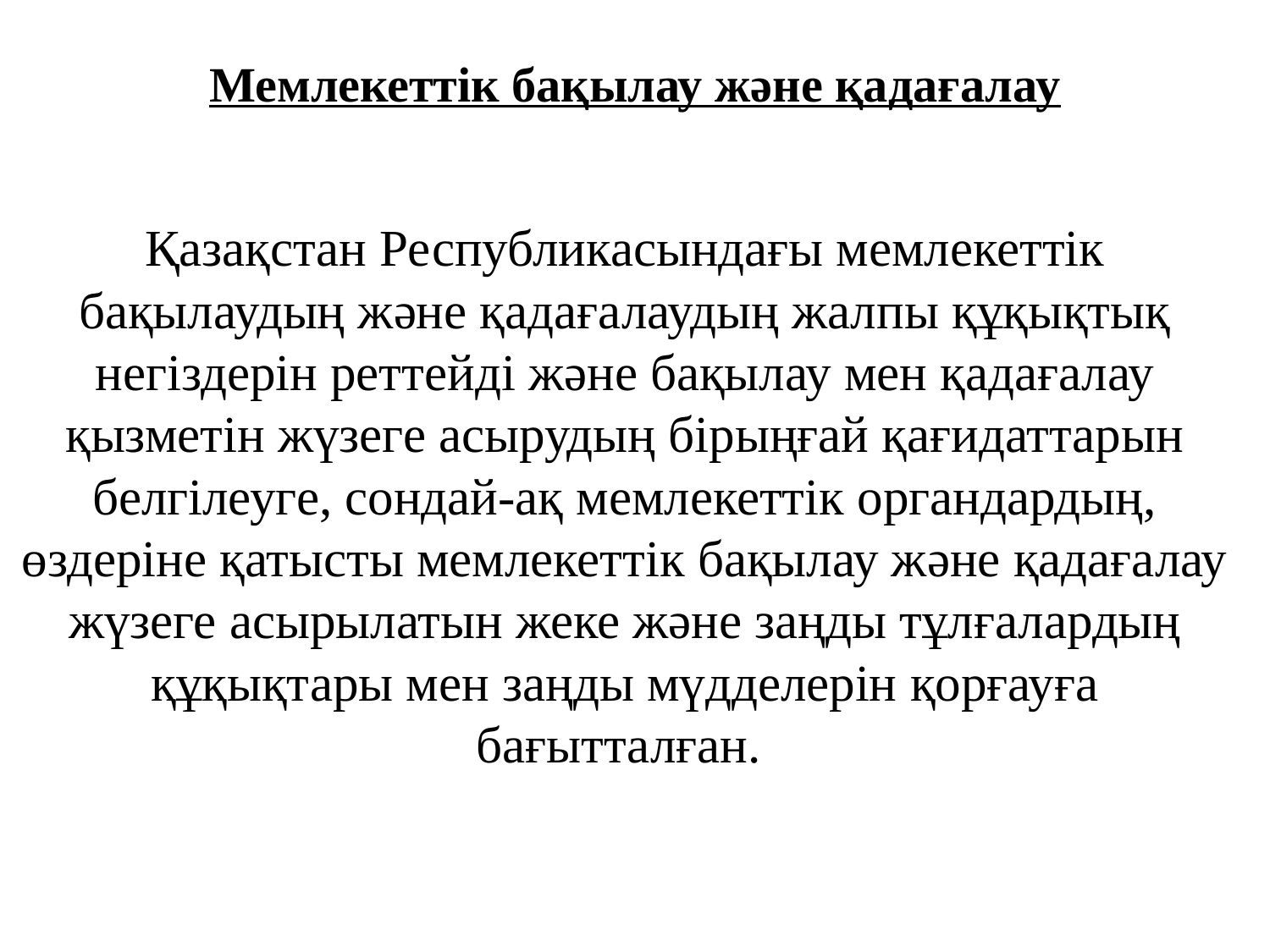

# Мемлекеттік бақылау және қадағалау
Қазақстан Республикасындағы мемлекеттік бақылаудың және қадағалаудың жалпы құқықтық негіздерін реттейді және бақылау мен қадағалау қызметін жүзеге асырудың бірыңғай қағидаттарын белгілеуге, сондай-ақ мемлекеттік органдардың, өздеріне қатысты мемлекеттік бақылау және қадағалау жүзеге асырылатын жеке және заңды тұлғалардың құқықтары мен заңды мүдделерін қорғауға бағытталған.